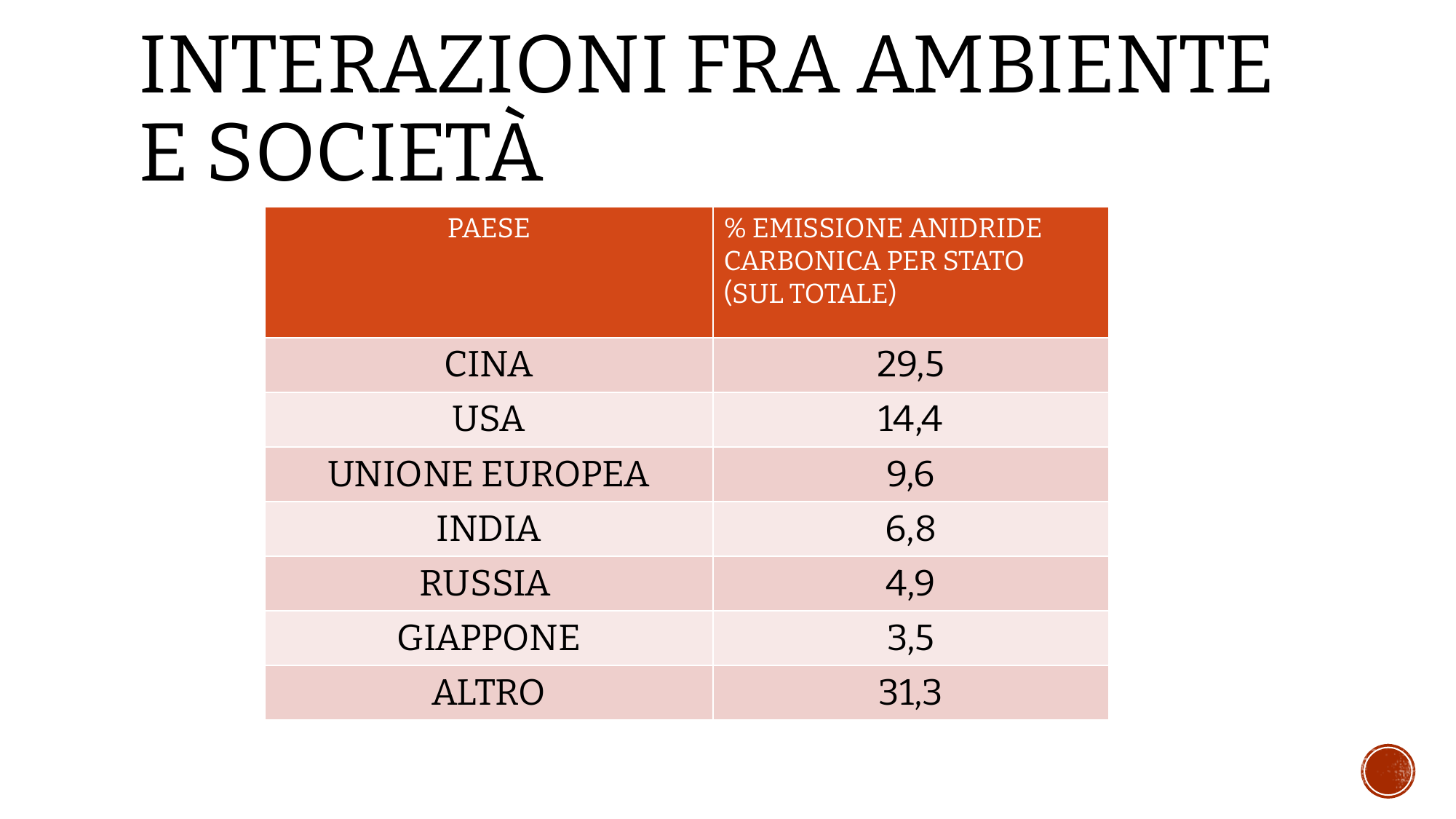

# Interazioni fra ambiente e società
| PAESE | % EMISSIONE ANIDRIDE CARBONICA PER STATO (SUL TOTALE) |
| --- | --- |
| CINA | 29,5 |
| USA | 14,4 |
| UNIONE EUROPEA | 9,6 |
| INDIA | 6,8 |
| RUSSIA | 4,9 |
| GIAPPONE | 3,5 |
| ALTRO | 31,3 |